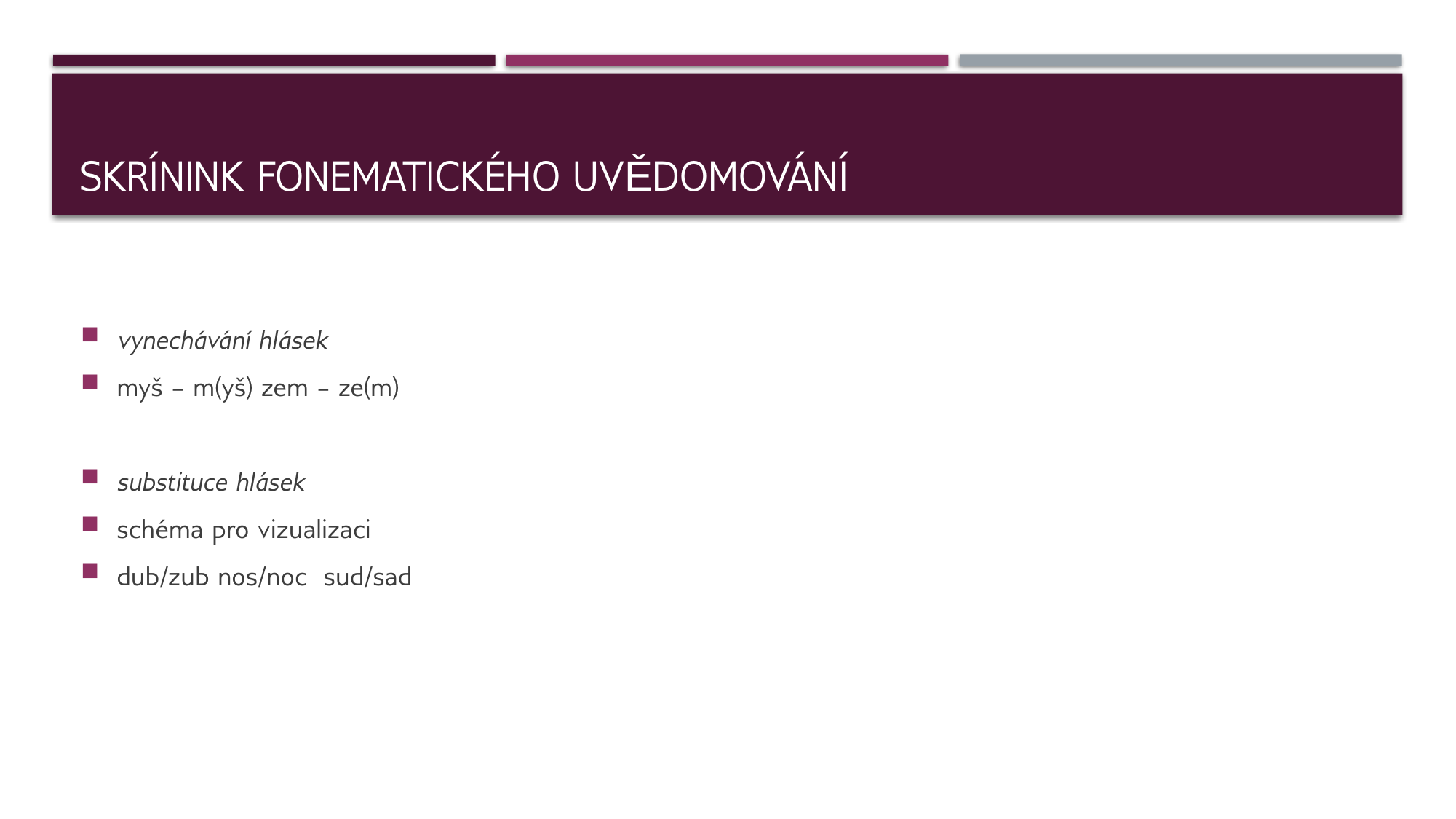

# skrínink fonematického uvědomování
vynechávání hlásek
myš – m(yš) zem – ze(m)

substituce hlásek
schéma pro vizualizaci
dub/zub nos/noc  sud/sad